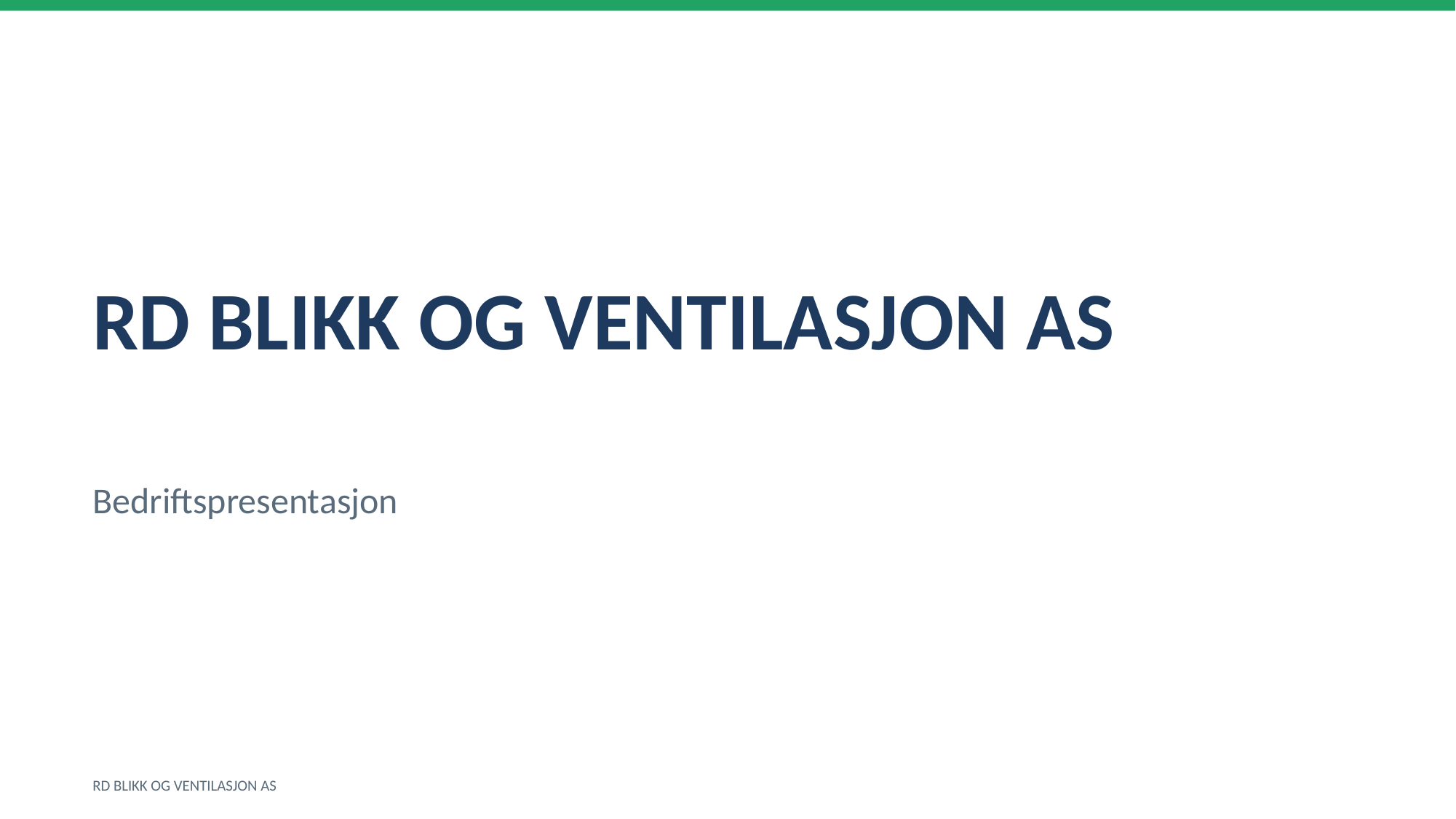

RD BLIKK OG VENTILASJON AS
Bedriftspresentasjon
RD BLIKK OG VENTILASJON AS